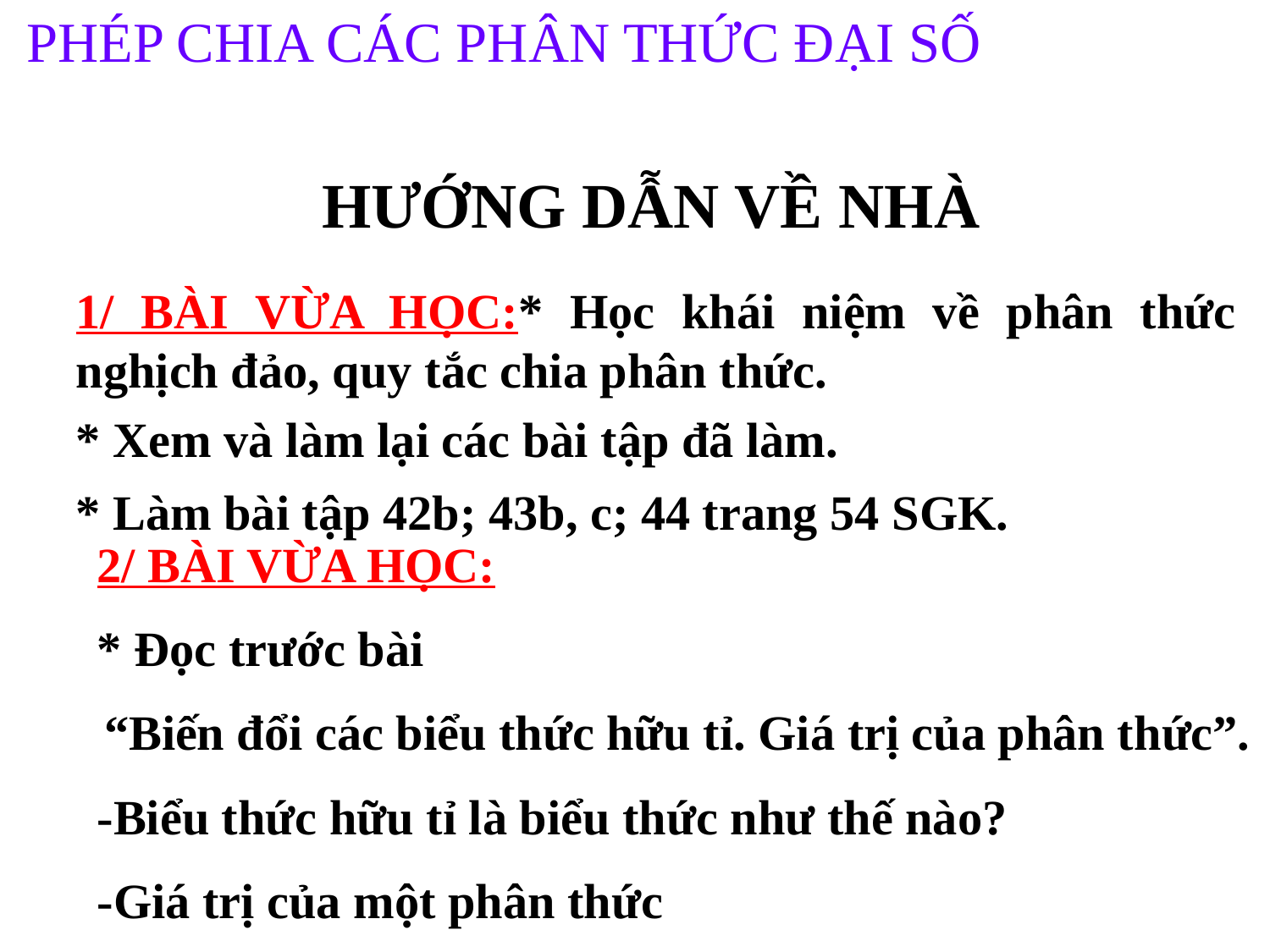

PHÉP CHIA CÁC PHÂN THỨC ĐẠI SỐ
HƯỚNG DẪN VỀ NHÀ
1/ BÀI VỪA HỌC:* Học khái niệm về phân thức nghịch đảo, quy tắc chia phân thức.
* Xem và làm lại các bài tập đã làm.
* Làm bài tập 42b; 43b, c; 44 trang 54 SGK.
2/ BÀI VỪA HỌC:
* Đọc trước bài
“Biến đổi các biểu thức hữu tỉ. Giá trị của phân thức”.
-Biểu thức hữu tỉ là biểu thức như thế nào?
-Giá trị của một phân thức